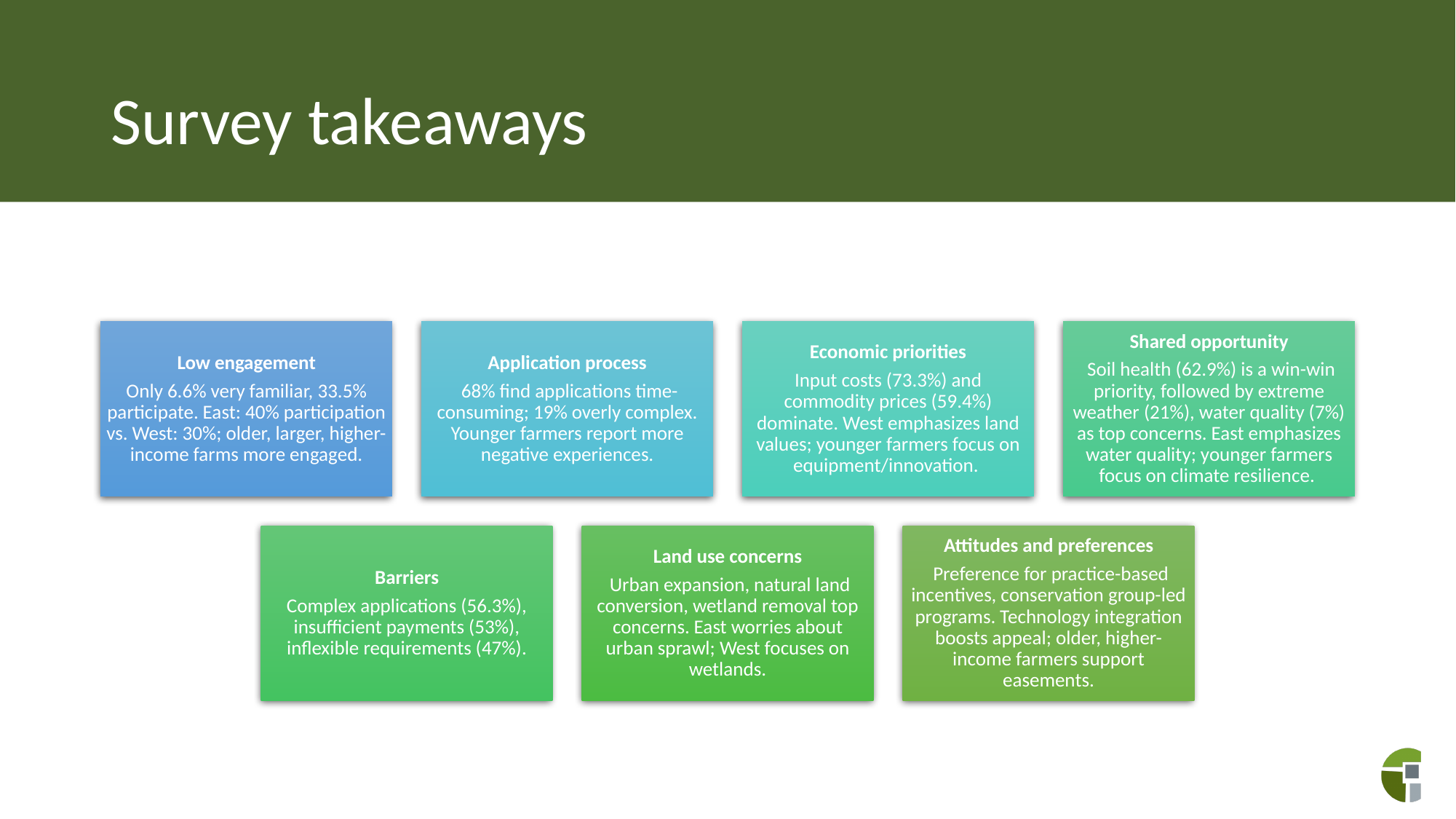

# Survey takeaways
Low engagement
Only 6.6% very familiar, 33.5% participate. East: 40% participation vs. West: 30%; older, larger, higher-income farms more engaged.
Application process
 68% find applications time-consuming; 19% overly complex. Younger farmers report more negative experiences.
Economic priorities
Input costs (73.3%) and commodity prices (59.4%) dominate. West emphasizes land values; younger farmers focus on equipment/innovation.
Shared opportunity
 Soil health (62.9%) is a win-win priority, followed by extreme weather (21%), water quality (7%) as top concerns. East emphasizes water quality; younger farmers focus on climate resilience.
Barriers
Complex applications (56.3%), insufficient payments (53%), inflexible requirements (47%).
Land use concerns
 Urban expansion, natural land conversion, wetland removal top concerns. East worries about urban sprawl; West focuses on wetlands.
Attitudes and preferences
 Preference for practice-based incentives, conservation group-led programs. Technology integration boosts appeal; older, higher-income farmers support easements.